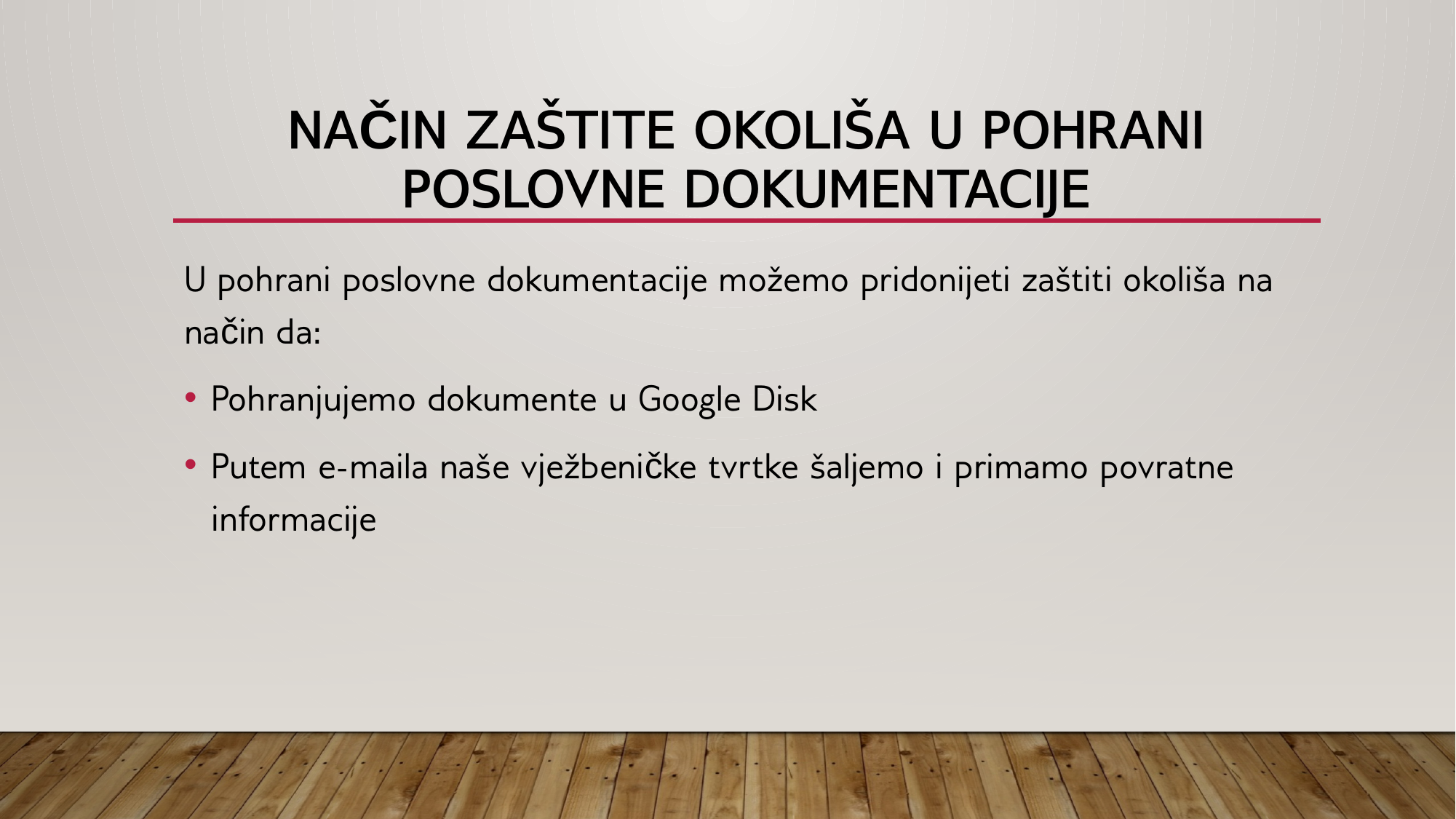

# Način zaštite okoliša u pohrani poslovne dokumentacije
U pohrani poslovne dokumentacije možemo pridonijeti zaštiti okoliša na način da:
Pohranjujemo dokumente u Google Disk
Putem e-maila naše vježbeničke tvrtke šaljemo i primamo povratne informacije